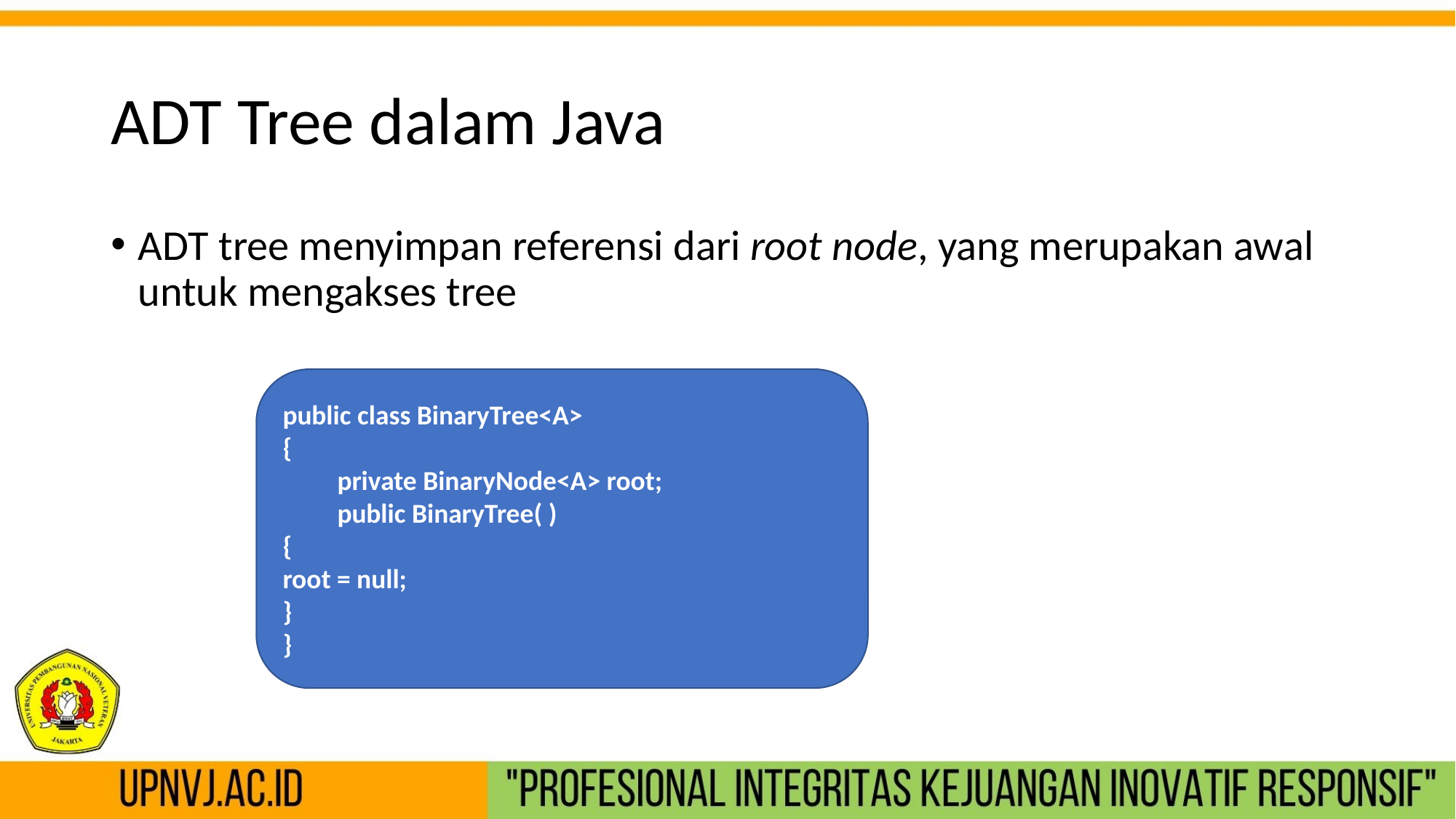

# ADT Tree dalam Java
ADT tree menyimpan referensi dari root node, yang merupakan awal untuk mengakses tree

public class BinaryTree<A>
{
private BinaryNode<A> root;
public BinaryTree( )
{
root = null;
}
}